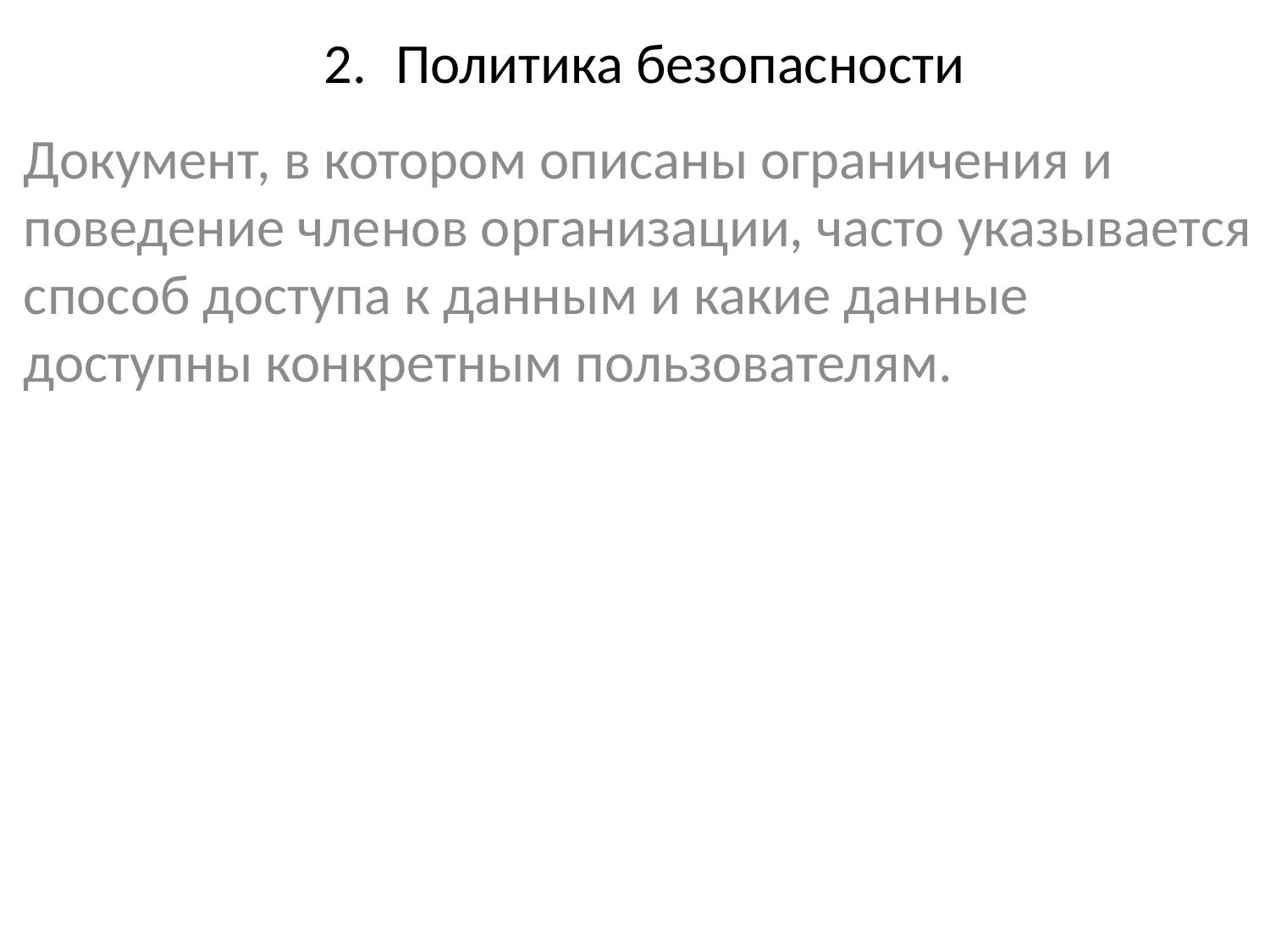

# Политика безопасности
Документ, в котором описаны ограничения и поведение членов организации, часто указывается способ доступа к данным и какие данные доступны конкретным пользователям.